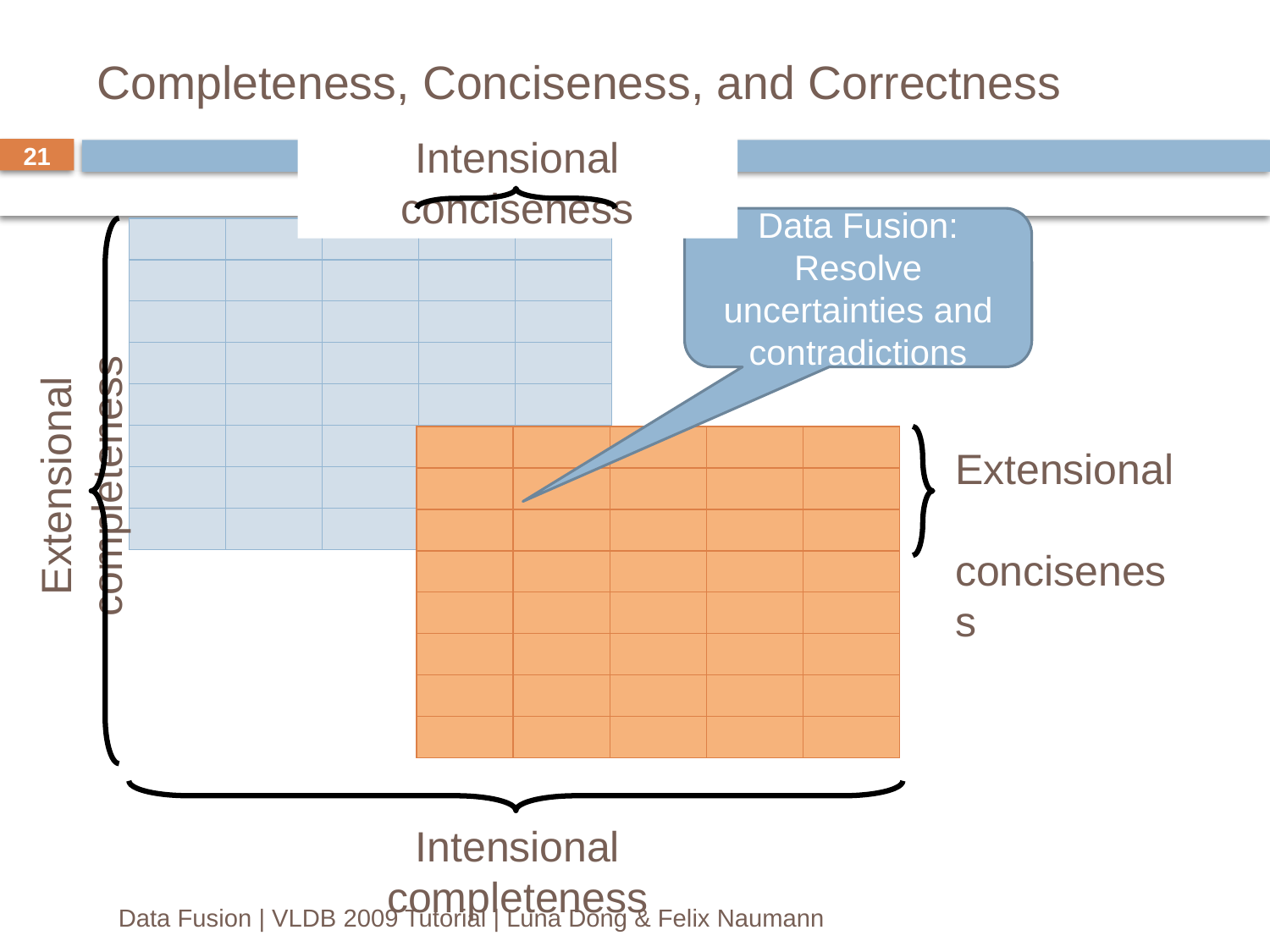

# Completeness, Conciseness, and Correctness

Intensional conciseness
21
Data Fusion: Resolve uncertainties and contradictions

|  |  |  |  |  |
| --- | --- | --- | --- | --- |
|  |  |  |  |  |
|  |  |  |  |  |
|  |  |  |  |  |
|  |  |  |  |  |
|  |  |  |  |  |
|  |  |  |  |  |
|  |  |  |  |  |

|  |  |  |  |  |
| --- | --- | --- | --- | --- |
|  |  |  |  |  |
|  |  |  |  |  |
|  |  |  |  |  |
|  |  |  |  |  |
|  |  |  |  |  |
|  |  |  |  |  |
|  |  |  |  |  |

Extensional
conciseness
Extensional completeness
Intensional completeness
Data Fusion | VLDB 2009 Tutorial | Luna Dong & Felix Naumann